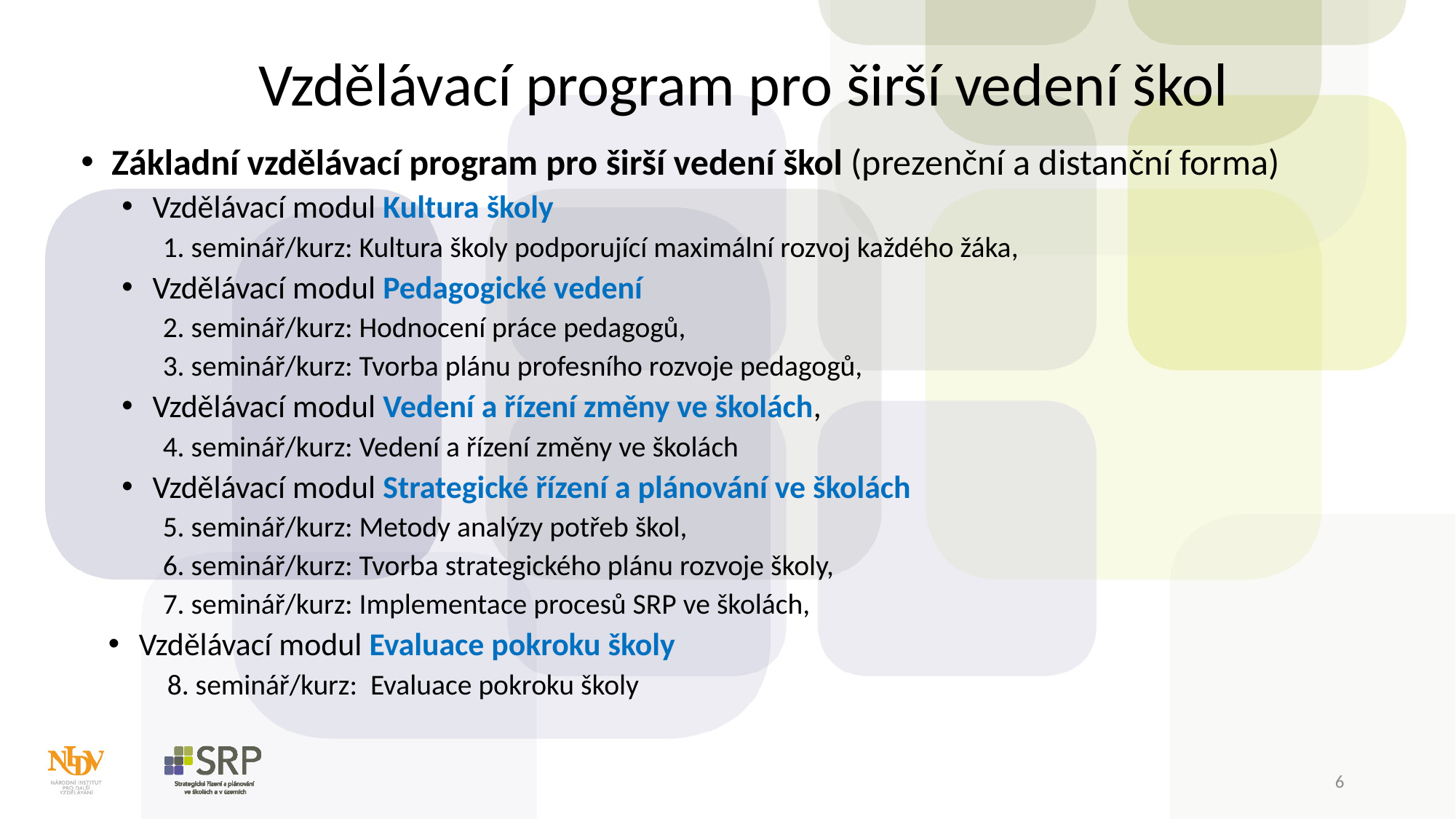

# Vzdělávací program pro širší vedení škol
Základní vzdělávací program pro širší vedení škol (prezenční a distanční forma)
Vzdělávací modul Kultura školy
1. seminář/kurz: Kultura školy podporující maximální rozvoj každého žáka,
Vzdělávací modul Pedagogické vedení
2. seminář/kurz: Hodnocení práce pedagogů,
3. seminář/kurz: Tvorba plánu profesního rozvoje pedagogů,
Vzdělávací modul Vedení a řízení změny ve školách,
4. seminář/kurz: Vedení a řízení změny ve školách
Vzdělávací modul Strategické řízení a plánování ve školách
5. seminář/kurz: Metody analýzy potřeb škol,
6. seminář/kurz: Tvorba strategického plánu rozvoje školy,
7. seminář/kurz: Implementace procesů SRP ve školách,
Vzdělávací modul Evaluace pokroku školy
         8. seminář/kurz:  Evaluace pokroku školy

6